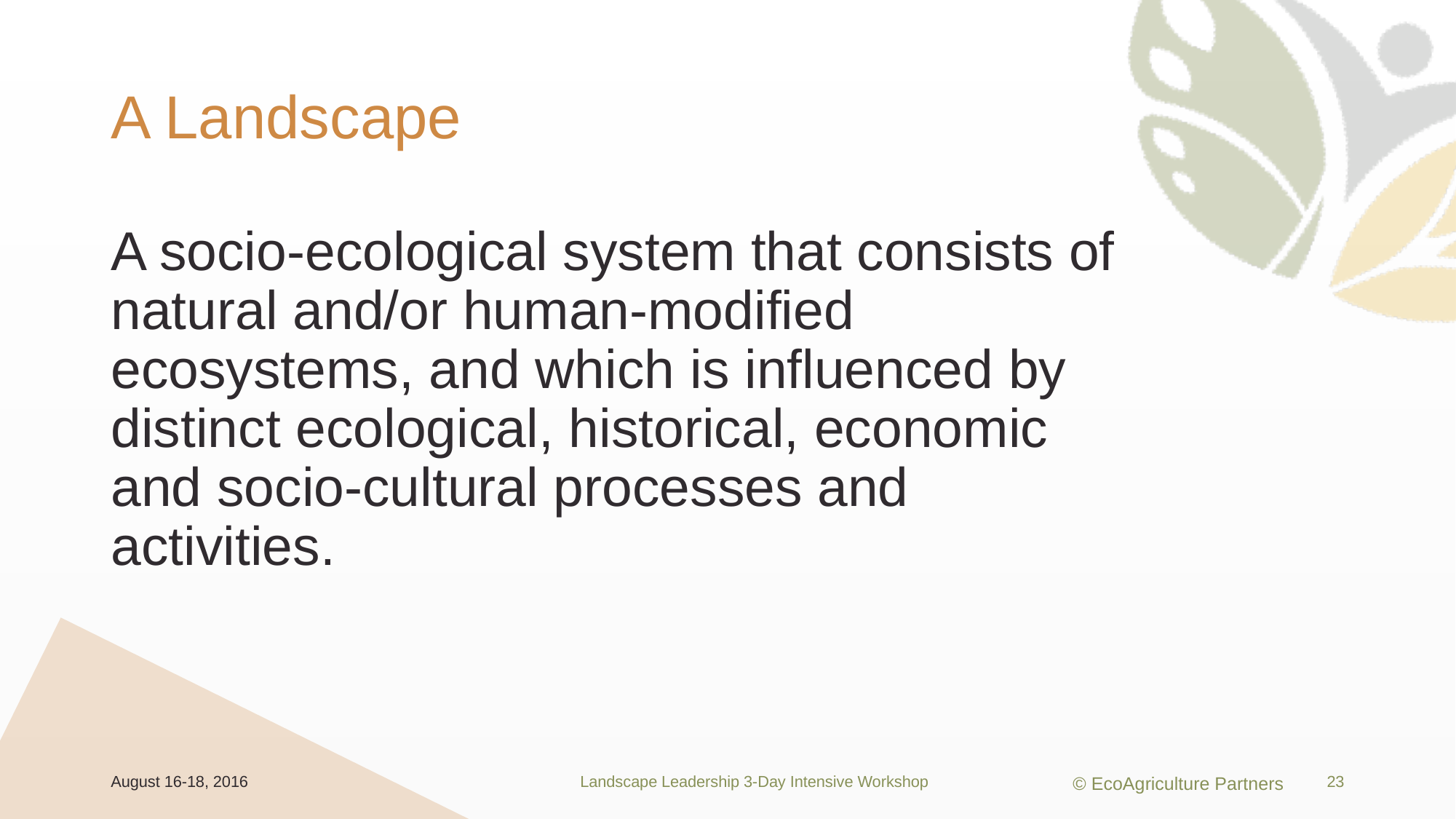

# A Landscape
A socio-ecological system that consists of natural and/or human-modified ecosystems, and which is influenced by distinct ecological, historical, economic and socio-cultural processes and activities.
August 16-18, 2016
Landscape Leadership 3-Day Intensive Workshop
23